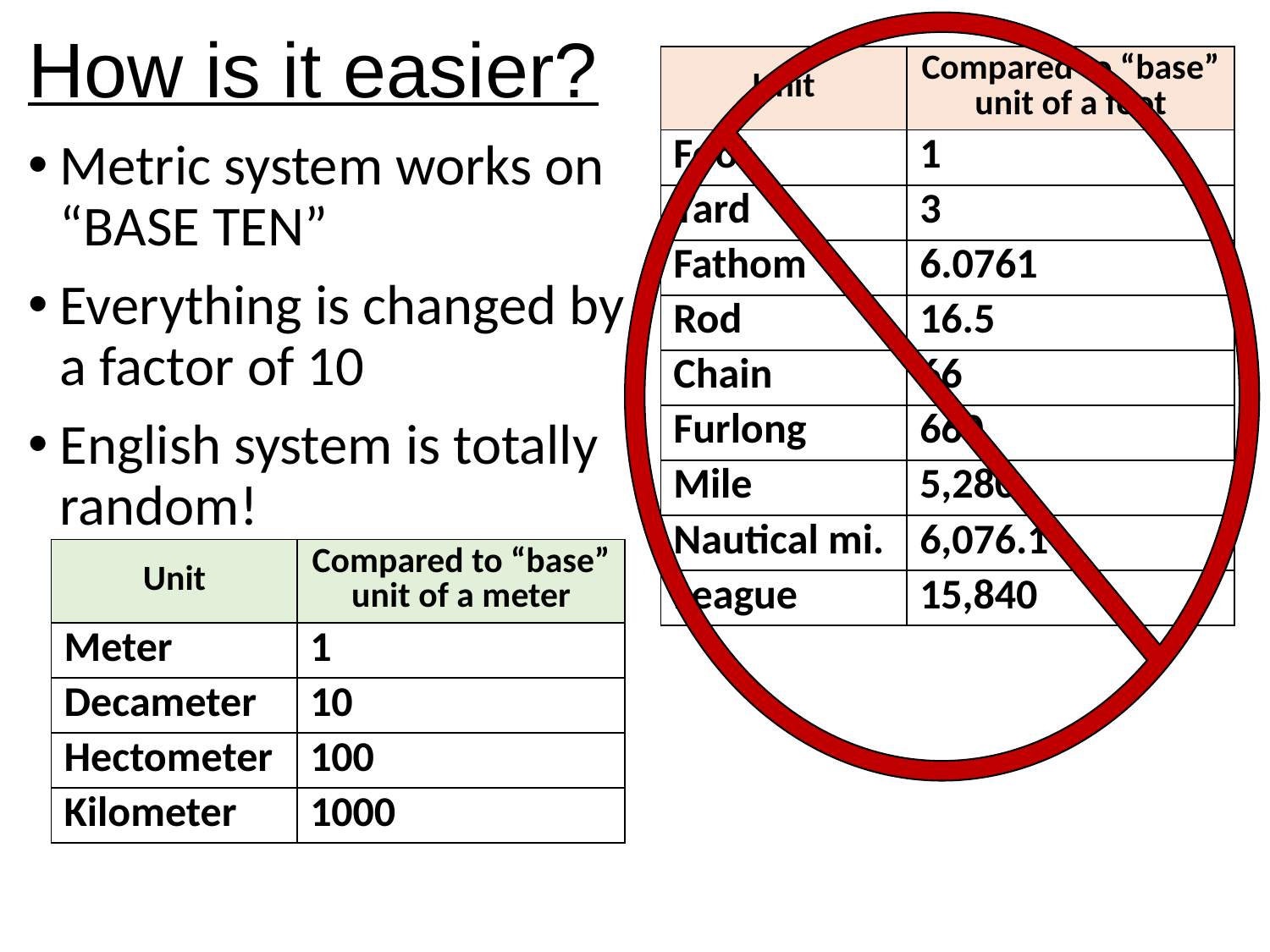

# How is it easier?

| Unit | Compared to “base” unit of a foot |
| --- | --- |
| Foot | 1 |
| Yard | 3 |
| Fathom | 6.0761 |
| Rod | 16.5 |
| Chain | 66 |
| Furlong | 660 |
| Mile | 5,280 |
| Nautical mi. | 6,076.1 |
| League | 15,840 |
Metric system works on “BASE TEN”
Everything is changed by a factor of 10
English system is totally random!
| Unit | Compared to “base” unit of a meter |
| --- | --- |
| Meter | 1 |
| Decameter | 10 |
| Hectometer | 100 |
| Kilometer | 1000 |